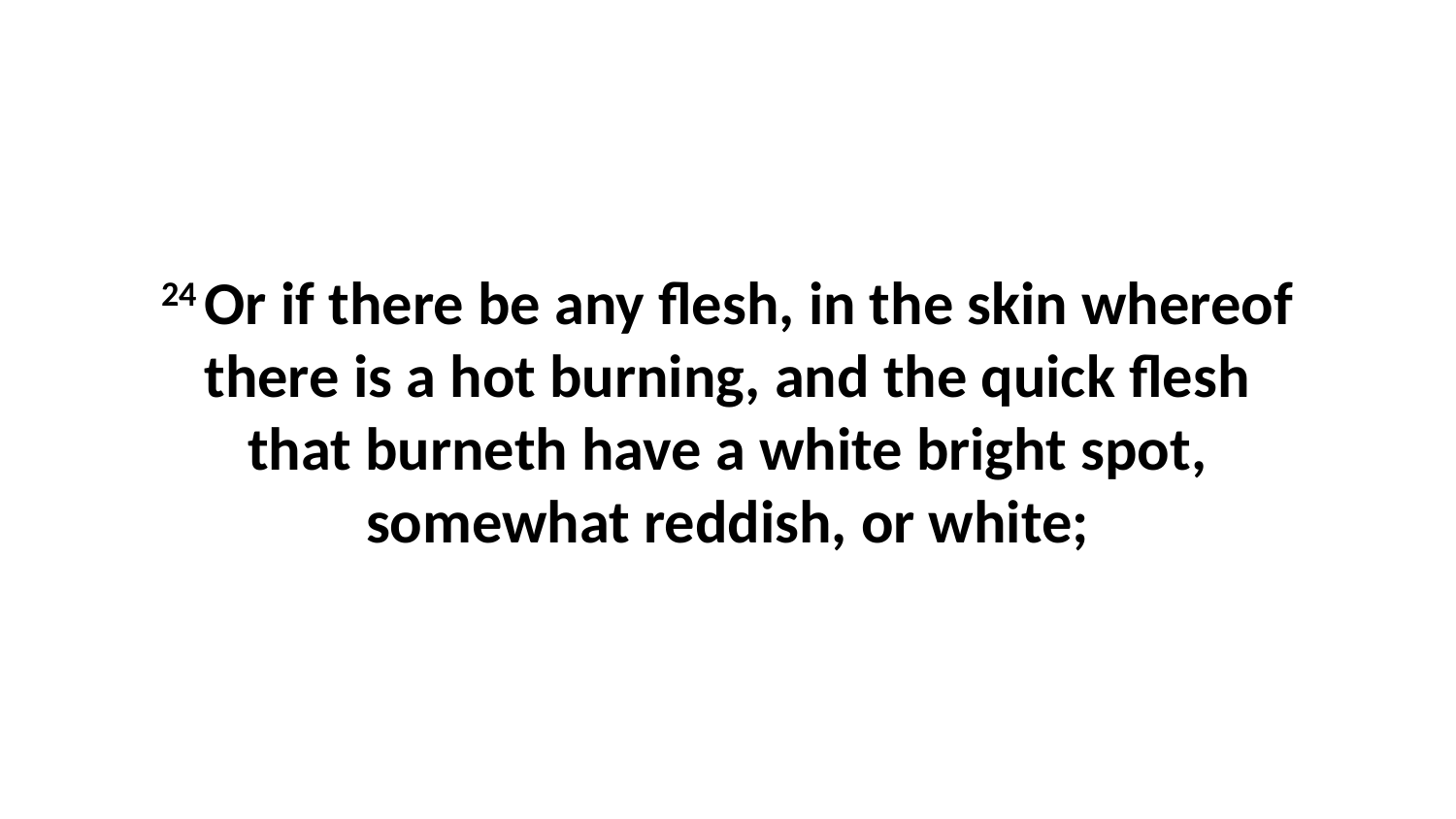

24 Or if there be any flesh, in the skin whereof there is a hot burning, and the quick flesh that burneth have a white bright spot, somewhat reddish, or white;